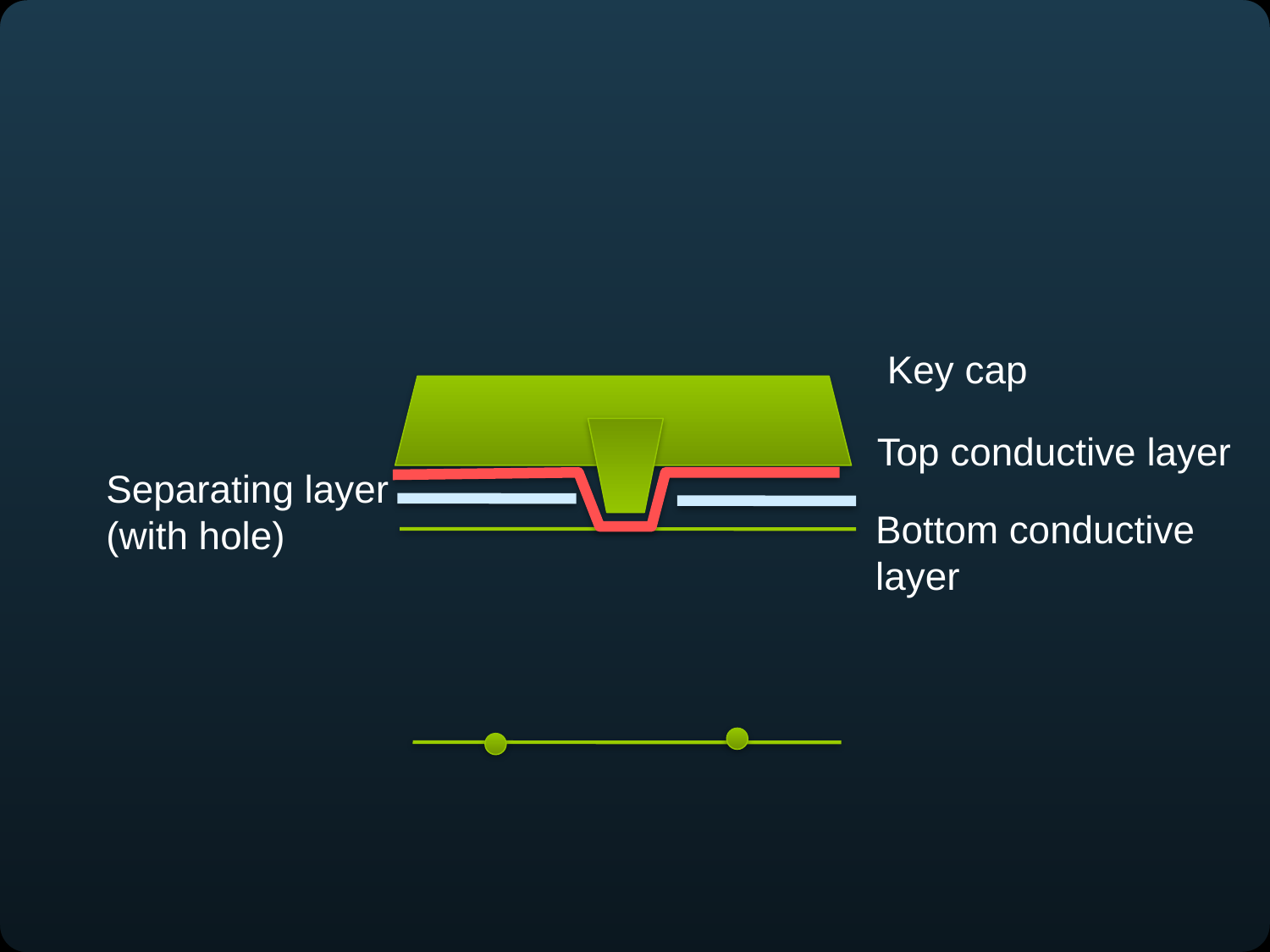

Key cap

Top conductive layer
Separating layer
(with hole)

Bottom conductive
layer